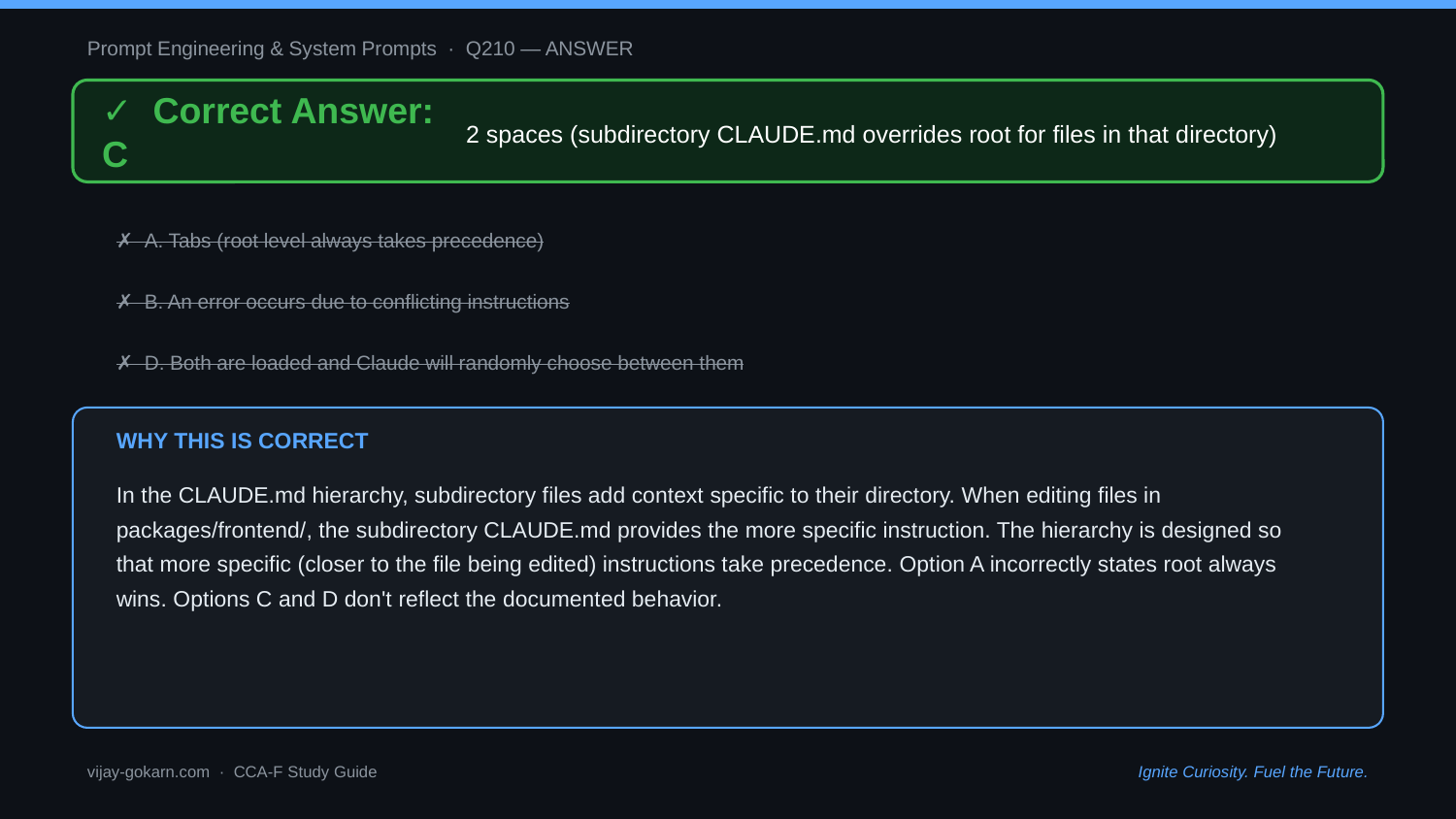

Prompt Engineering & System Prompts  ·  Q210 — ANSWER

✓  Correct Answer: C
2 spaces (subdirectory CLAUDE.md overrides root for files in that directory)
✗  A. Tabs (root level always takes precedence)
✗  B. An error occurs due to conflicting instructions
✗  D. Both are loaded and Claude will randomly choose between them

WHY THIS IS CORRECT
In the CLAUDE.md hierarchy, subdirectory files add context specific to their directory. When editing files in packages/frontend/, the subdirectory CLAUDE.md provides the more specific instruction. The hierarchy is designed so that more specific (closer to the file being edited) instructions take precedence. Option A incorrectly states root always wins. Options C and D don't reflect the documented behavior.
vijay-gokarn.com  ·  CCA-F Study Guide
Ignite Curiosity. Fuel the Future.